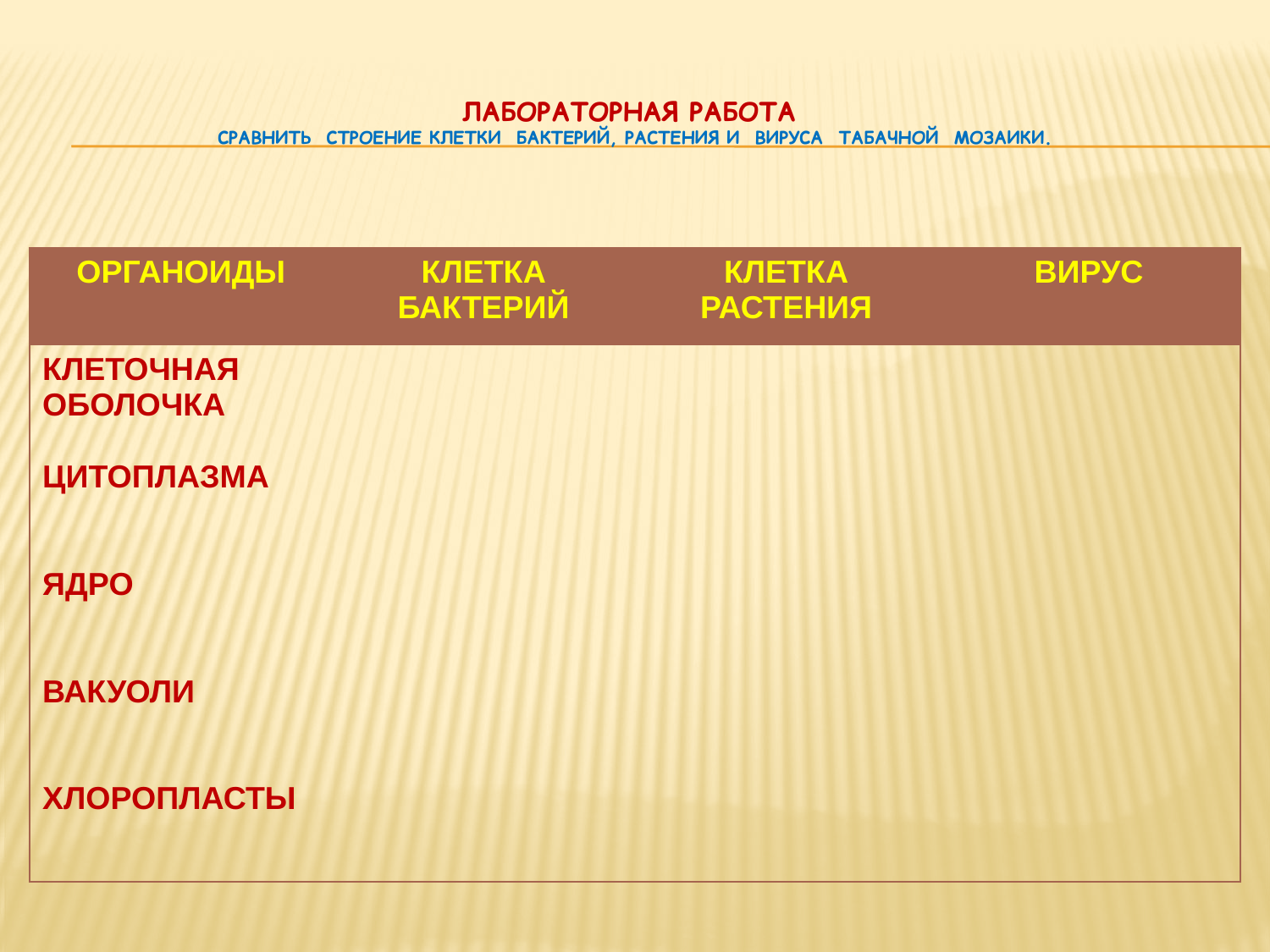

# Лабораторная работа Сравнить  строение клетки  бактерий, растения и  вируса  табачной  мозаики.
| ОРГАНОИДЫ | КЛЕТКА БАКТЕРИЙ | КЛЕТКА РАСТЕНИЯ | ВИРУС |
| --- | --- | --- | --- |
| КЛЕТОЧНАЯ ОБОЛОЧКА |  |  |  |
| ЦИТОПЛАЗМА |  |  |  |
| ЯДРО |  |  |  |
| ВАКУОЛИ |  |  |  |
| ХЛОРОПЛАСТЫ |  |  |  |